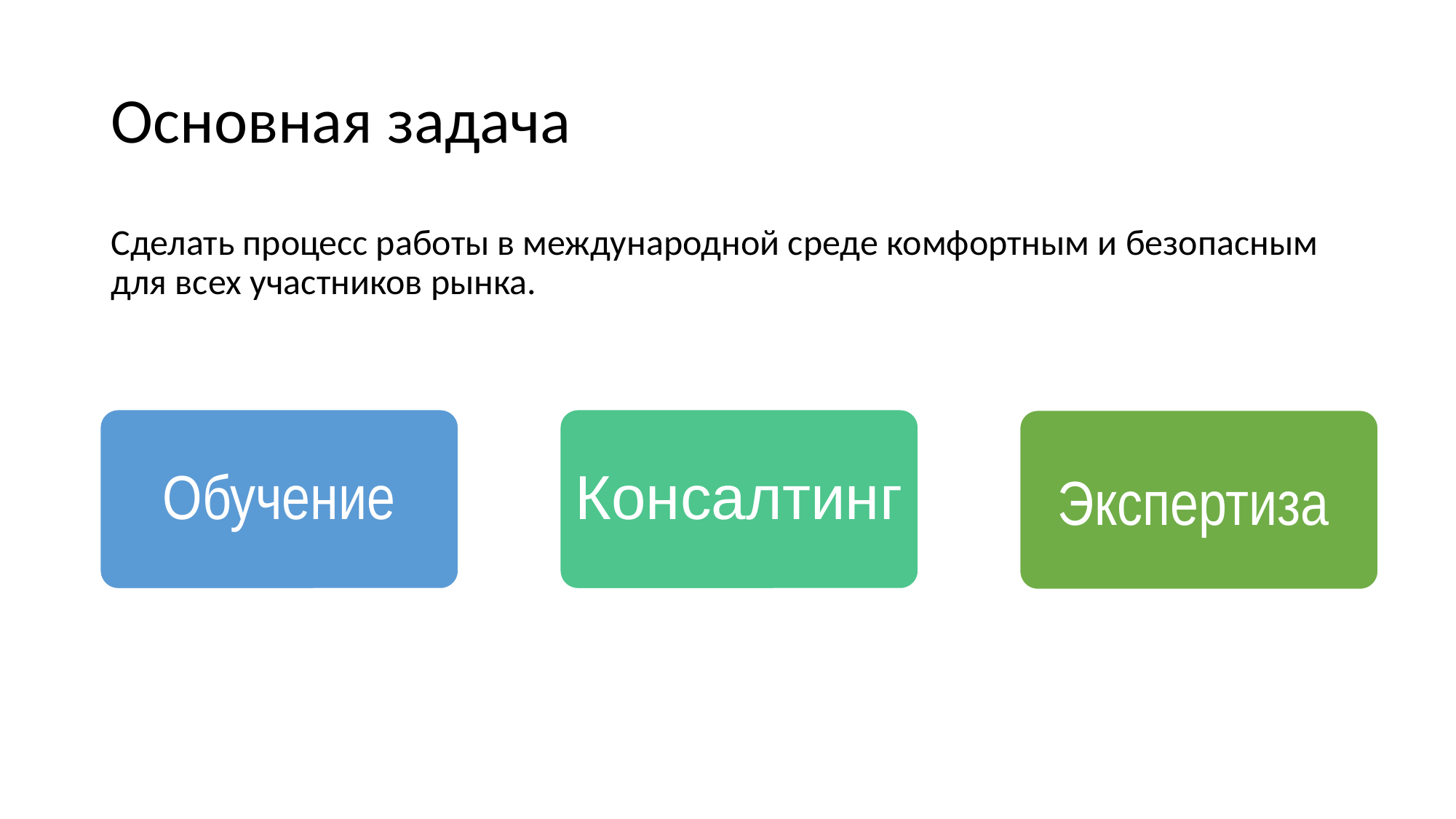

# Основная задача
Сделать процесс работы в международной среде комфортным и безопасным для всех участников рынка.

Обучение

Консалтинг

Экспертиза